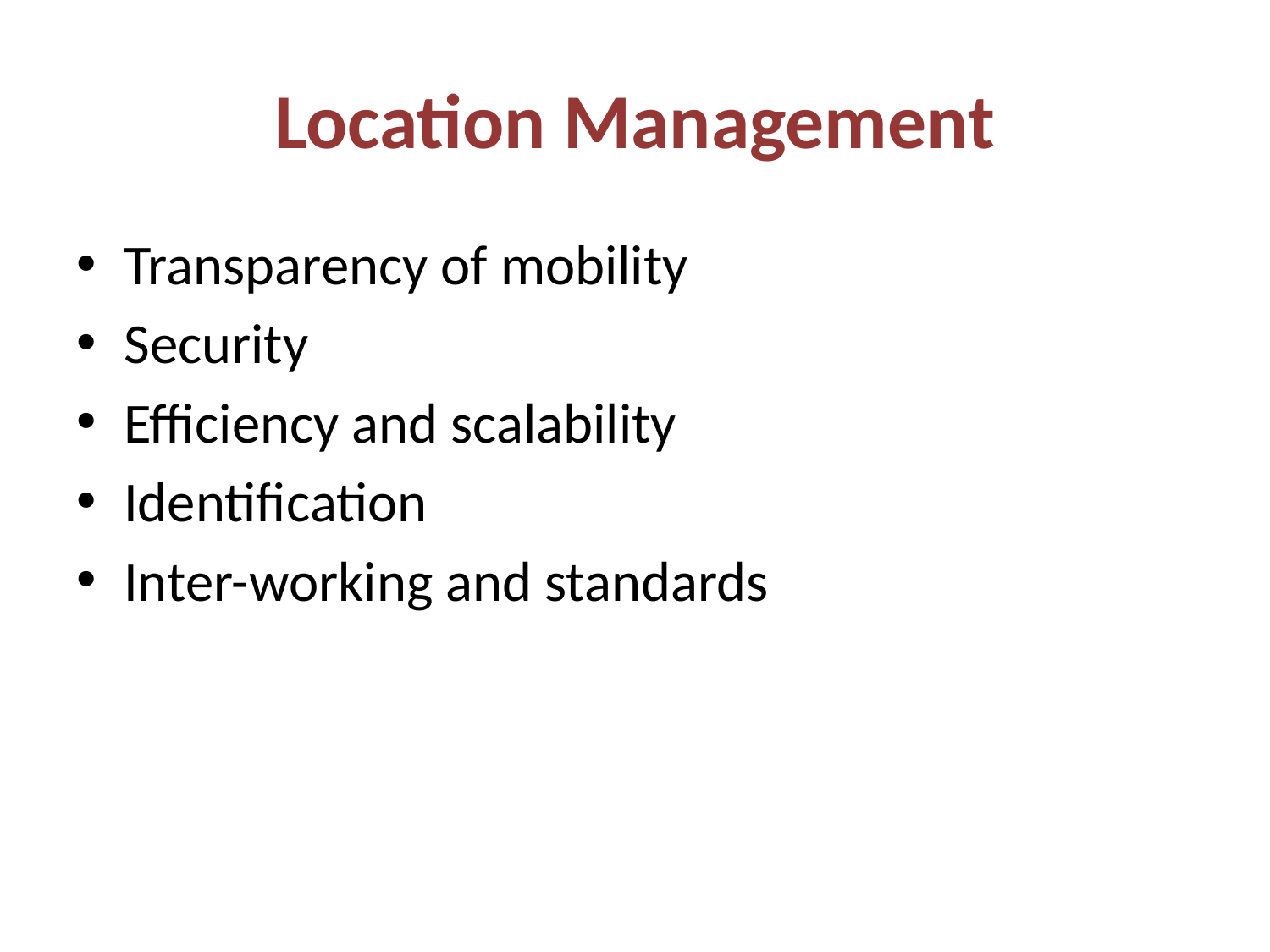

# Location Management
Transparency of mobility
Security
Efficiency and scalability
Identification
Inter-working and standards